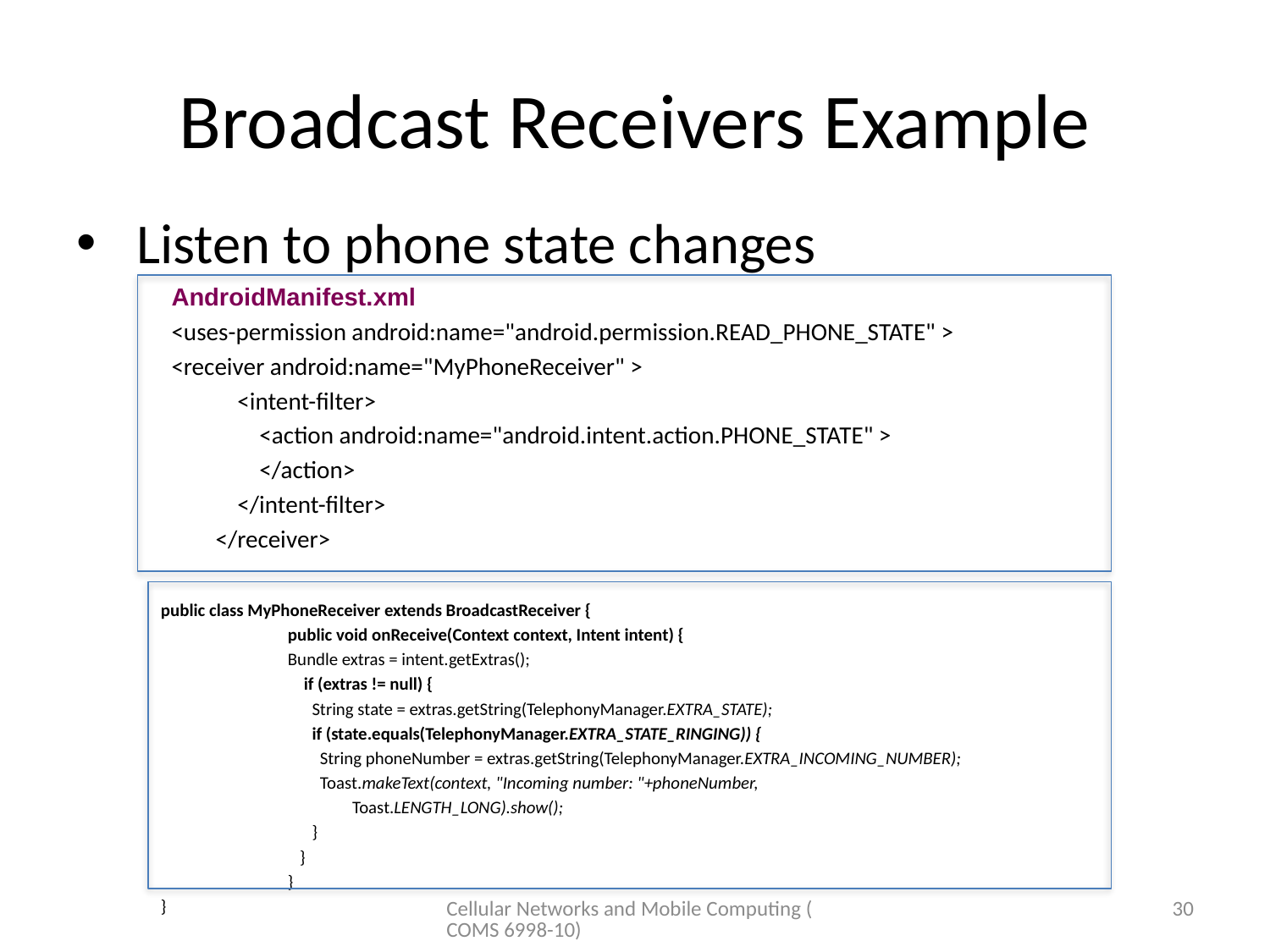

# Broadcast Receivers Example
 Listen to phone state changes

AndroidManifest.xml
<uses-permission android:name="android.permission.READ_PHONE_STATE" >
<receiver android:name="MyPhoneReceiver" >
            <intent-filter>
                <action android:name="android.intent.action.PHONE_STATE" >
                </action>
            </intent-filter>
        </receiver>

public class MyPhoneReceiver extends BroadcastReceiver {
	public void onReceive(Context context, Intent intent) {
	Bundle extras = intent.getExtras();
	    if (extras != null) {
	      String state = extras.getString(TelephonyManager.EXTRA_STATE);
	      if (state.equals(TelephonyManager.EXTRA_STATE_RINGING)) {
	        String phoneNumber = extras.getString(TelephonyManager.EXTRA_INCOMING_NUMBER);
	        Toast.makeText(context, "Incoming number: "+phoneNumber,
	                Toast.LENGTH_LONG).show();
	      }
	   }
	}
}
Cellular Networks and Mobile Computing (COMS 6998-10)
30